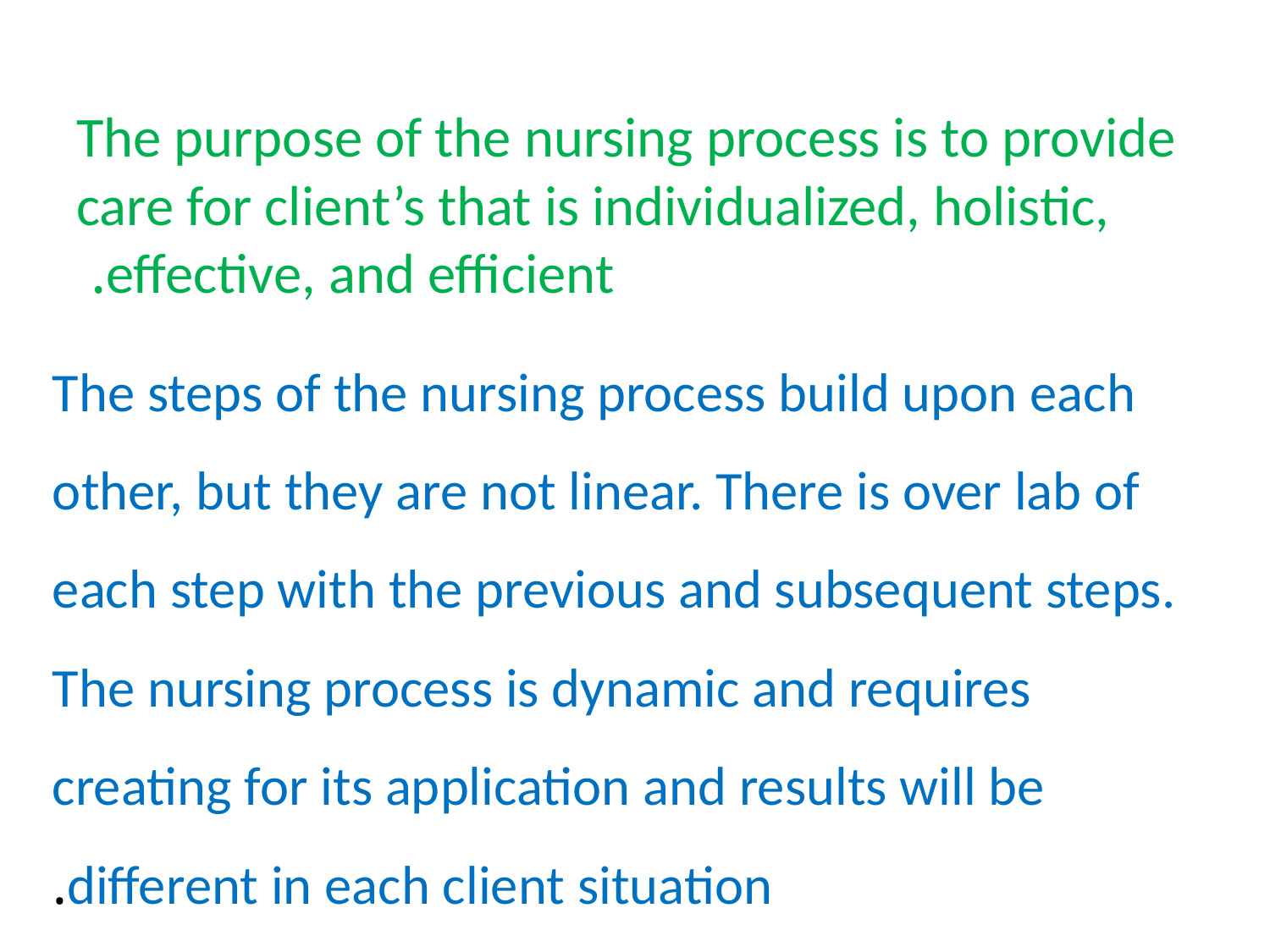

# The purpose of the nursing process is to provide care for client’s that is individualized, holistic, effective, and efficient.
The steps of the nursing process build upon each other, but they are not linear. There is over lab of each step with the previous and subsequent steps. The nursing process is dynamic and requires creating for its application and results will be different in each client situation.